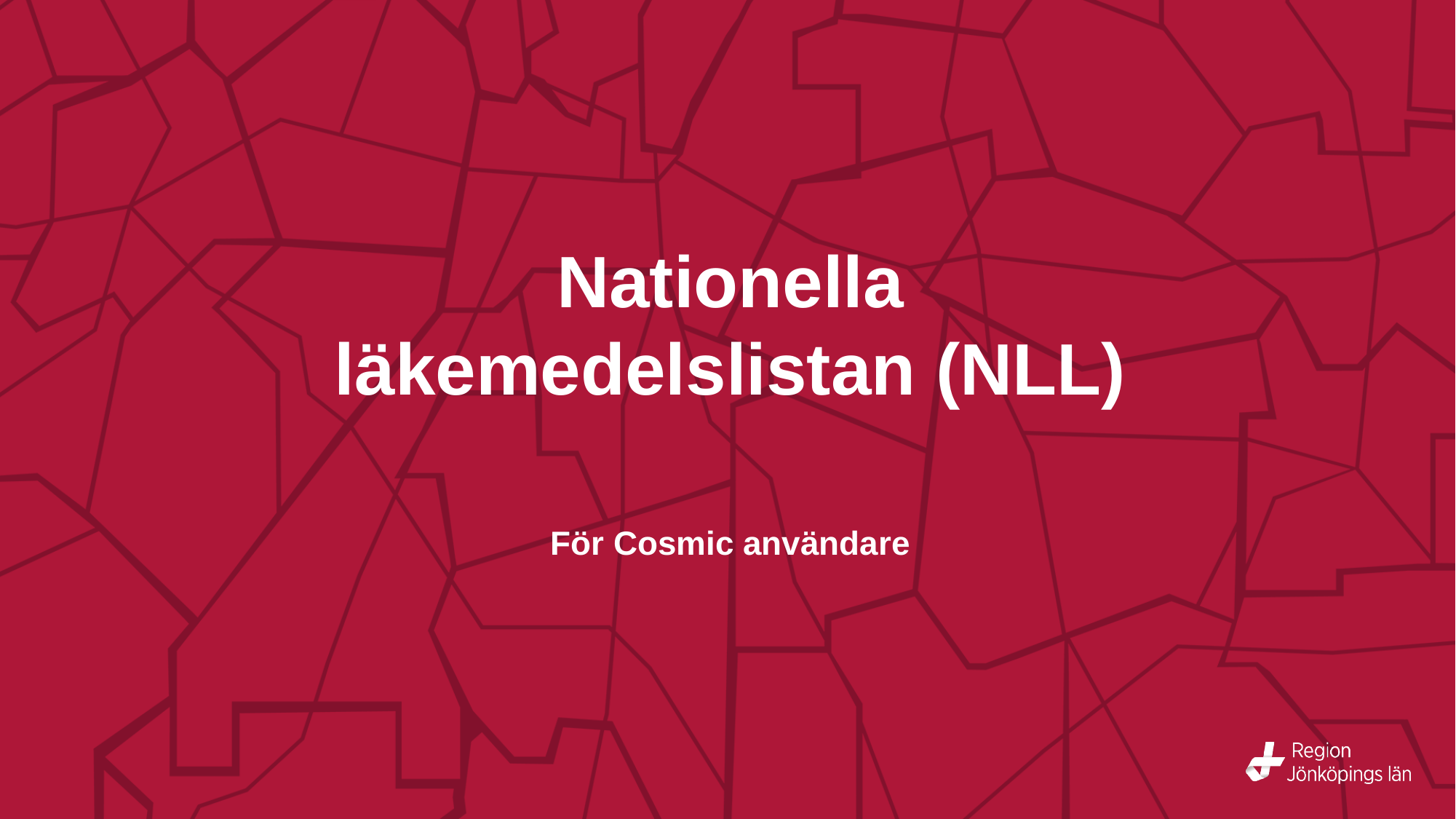

# Nationella läkemedelslistan (NLL)
För Cosmic användare